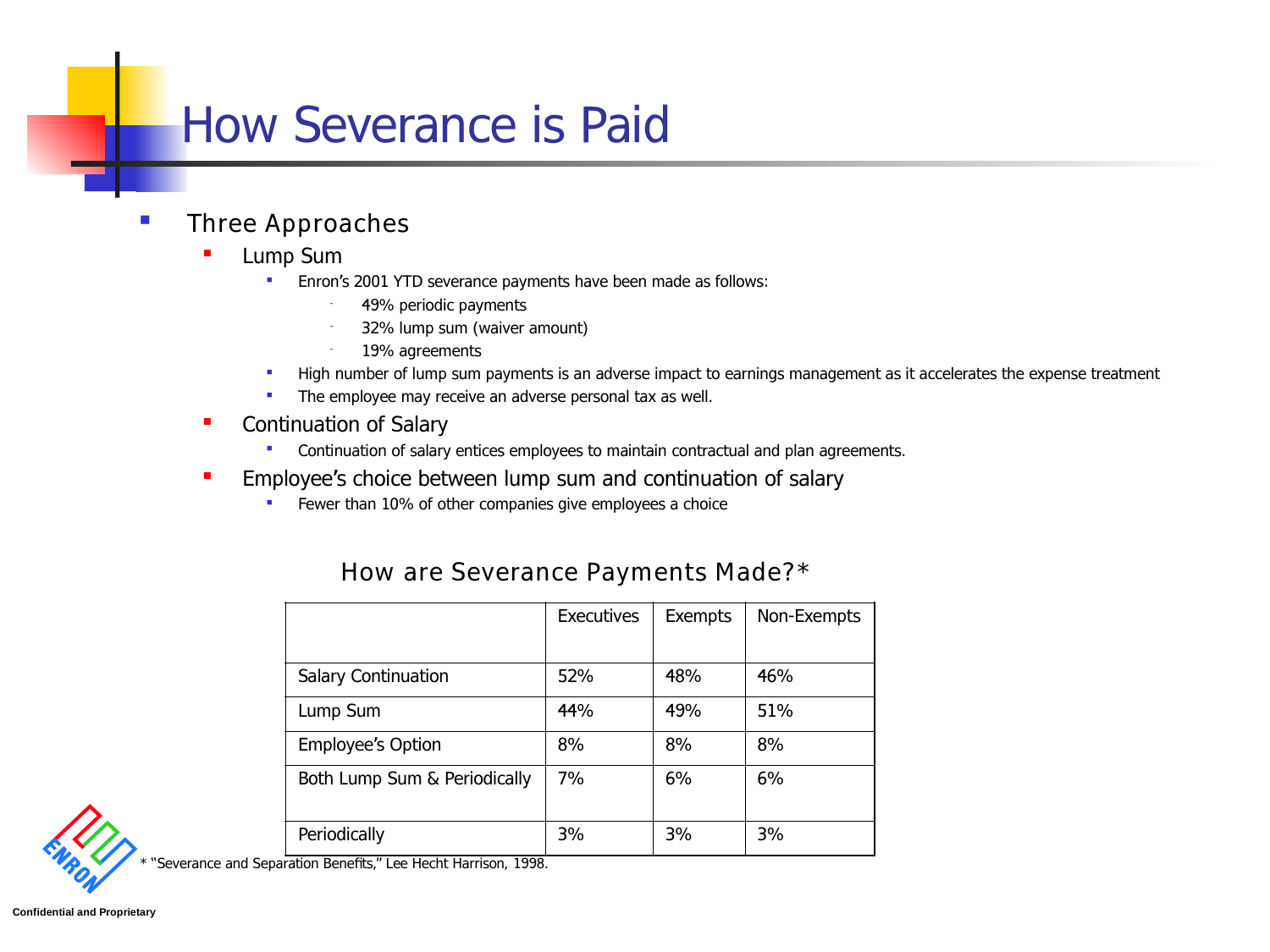

# How Severance is Paid
Three Approaches
Lump Sum
Enron’s 2001 YTD severance payments have been made as follows:
49% periodic payments
32% lump sum (waiver amount)
19% agreements
High number of lump sum payments is an adverse impact to earnings management as it accelerates the expense treatment
The employee may receive an adverse personal tax as well.
Continuation of Salary
Continuation of salary entices employees to maintain contractual and plan agreements.
Employee’s choice between lump sum and continuation of salary
Fewer than 10% of other companies give employees a choice
How are Severance Payments Made?*
|  | Executives | Exempts | Non-Exempts |
| --- | --- | --- | --- |
| Salary Continuation | 52% | 48% | 46% |
| Lump Sum | 44% | 49% | 51% |
| Employee’s Option | 8% | 8% | 8% |
| Both Lump Sum & Periodically | 7% | 6% | 6% |
| Periodically | 3% | 3% | 3% |
* “Severance and Separation Benefits,” Lee Hecht Harrison, 1998.